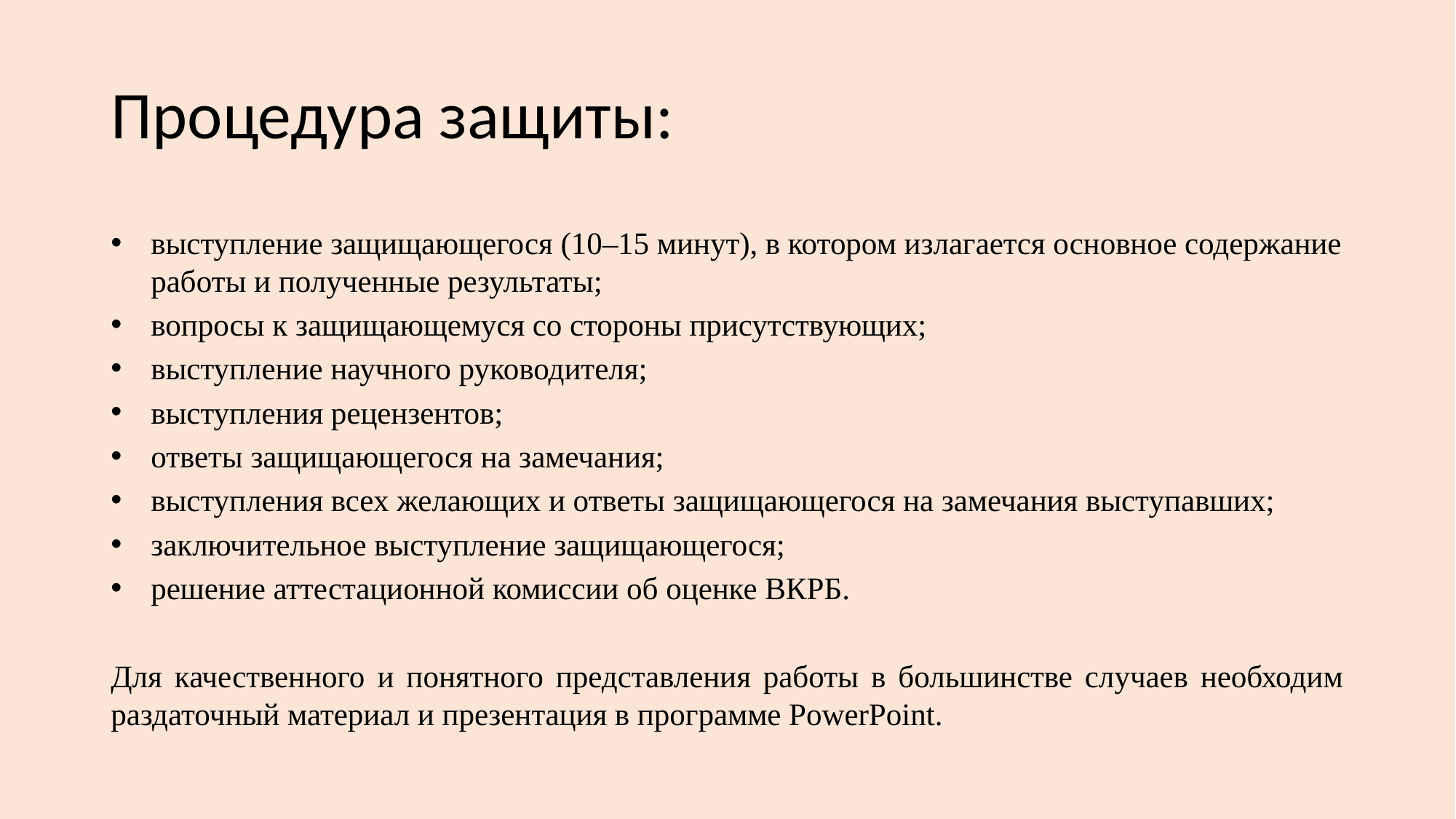

# Процедура защиты:
выступление защищающегося (10–15 минут), в котором излагается основное содержание работы и полученные результаты;
вопросы к защищающемуся со стороны присутствующих;
выступление научного руководителя;
выступления рецензентов;
ответы защищающегося на замечания;
выступления всех желающих и ответы защищающегося на замечания выступавших;
заключительное выступление защищающегося;
решение аттестационной комиссии об оценке ВКРБ.

Для качественного и понятного представления работы в большинстве случаев необходим раздаточный материал и презентация в программе PowerPoint.